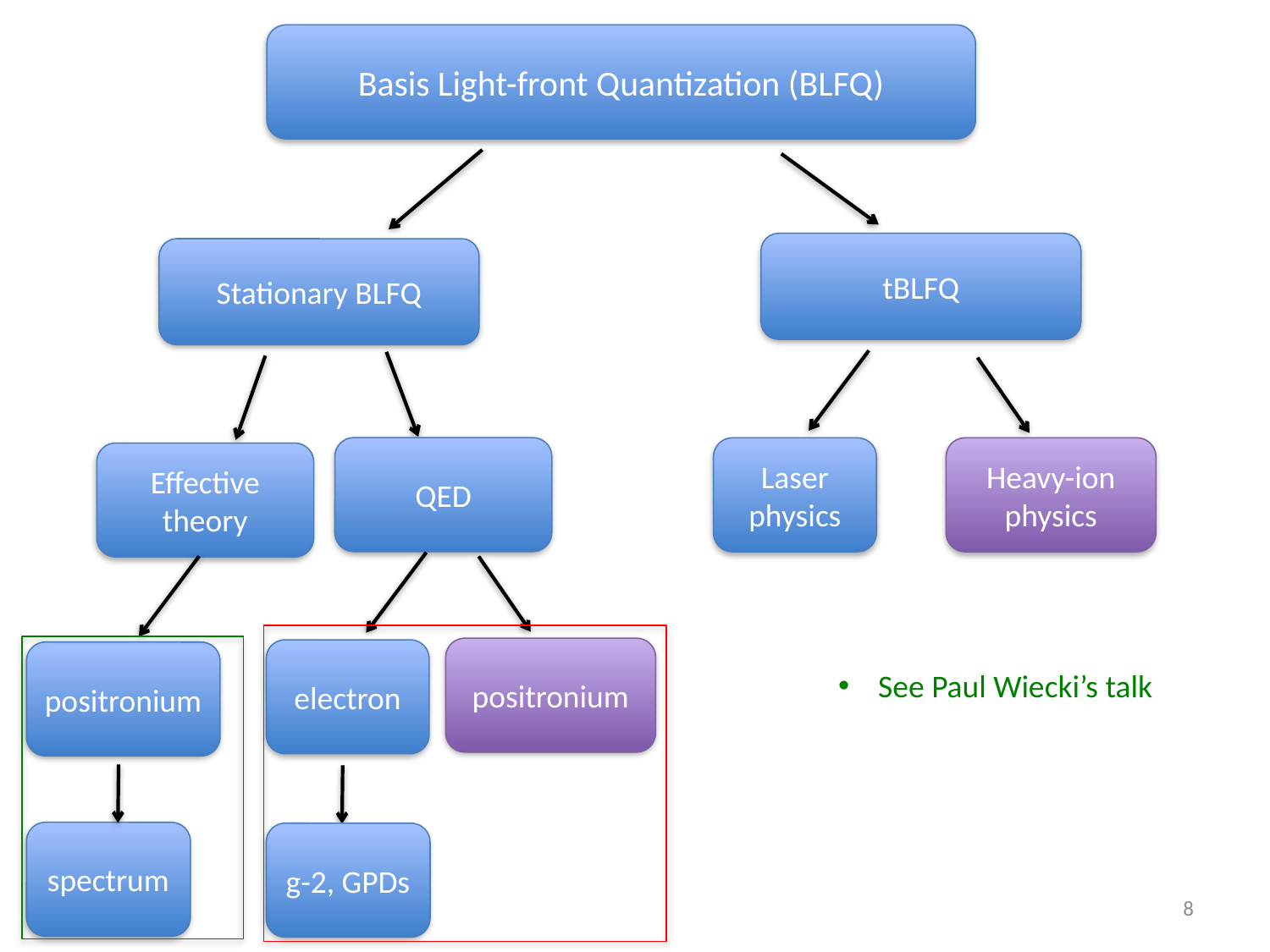

Basis Light-front Quantization (BLFQ)
tBLFQ
Stationary BLFQ
QED
Laser physics
Heavy-ion
physics
Effective theory

See Paul Wiecki’s talk
positronium
electron
positronium
spectrum
g-2, GPDs
8